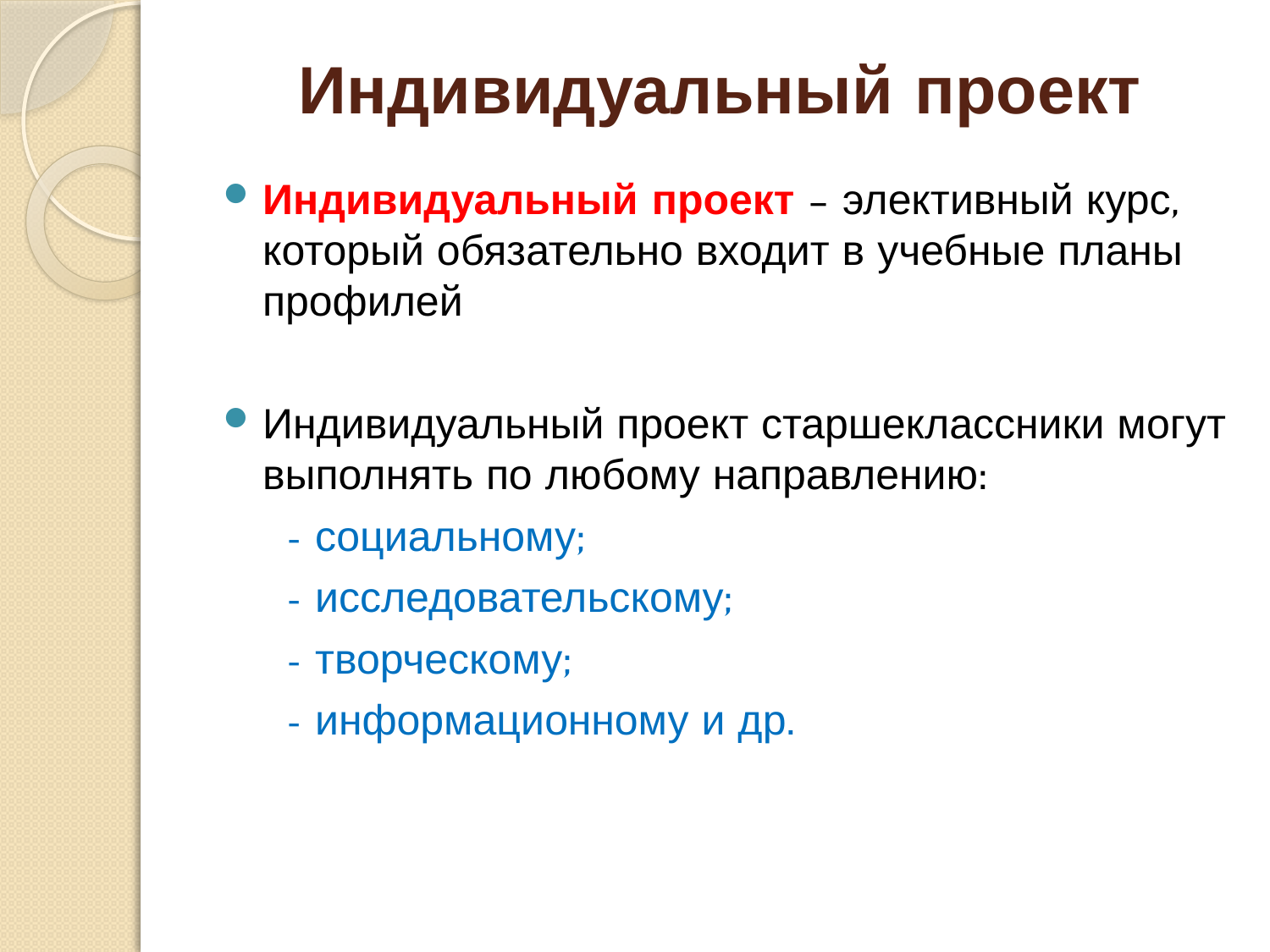

# Индивидуальный проект
Индивидуальный проект – элективный курс, который обязательно входит в учебные планы профилей

Индивидуальный проект старшеклассники могут выполнять по любому направлению:
     - социальному;
     - исследовательскому;
     - творческому;
     - информационному и др.